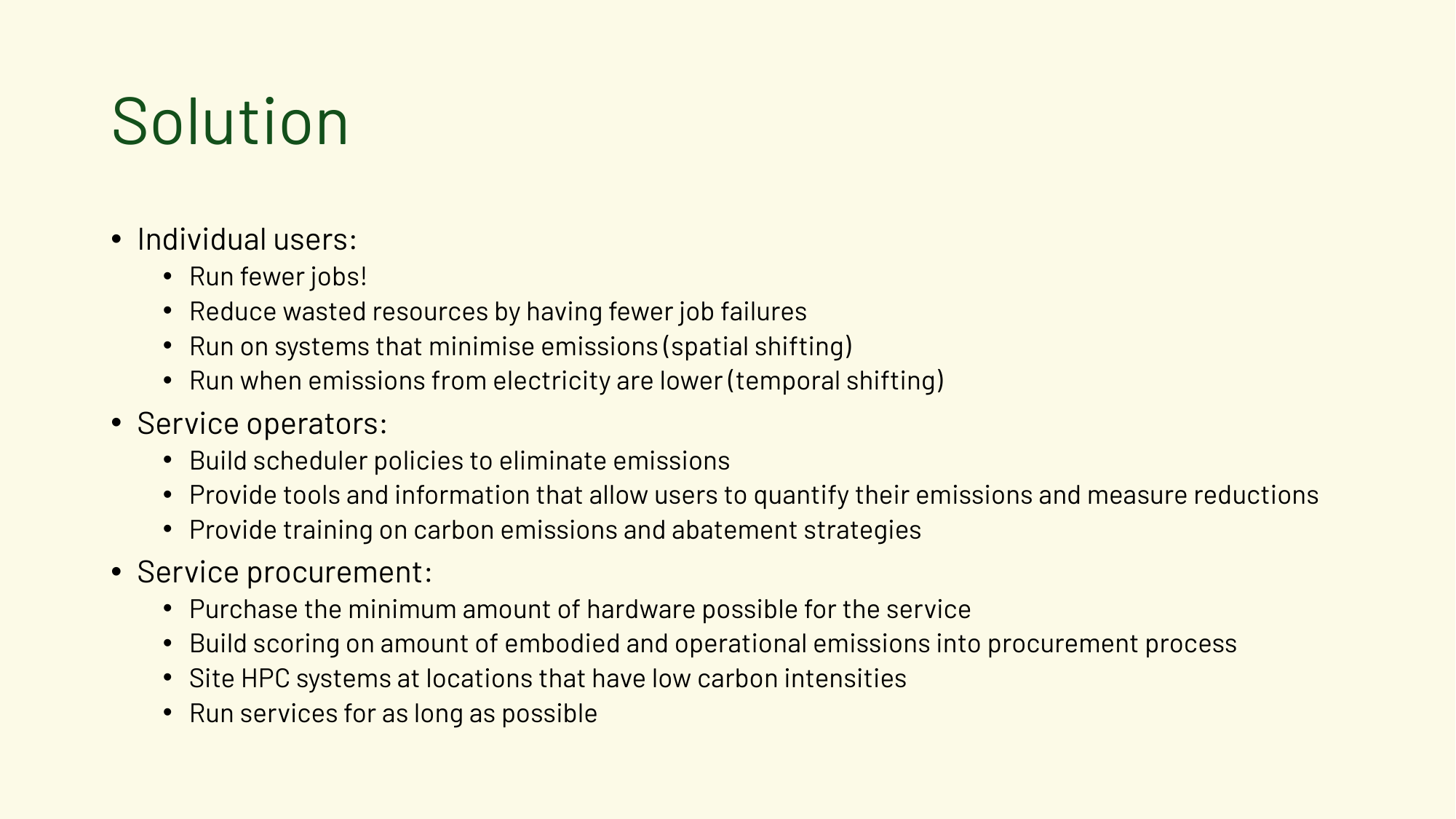

# Solution
Individual users:
Run fewer jobs!
Reduce wasted resources by having fewer job failures
Run on systems that minimise emissions (spatial shifting)
Run when emissions from electricity are lower (temporal shifting)
Service operators:
Build scheduler policies to eliminate emissions
Provide tools and information that allow users to quantify their emissions and measure reductions
Provide training on carbon emissions and abatement strategies
Service procurement:
Purchase the minimum amount of hardware possible for the service
Build scoring on amount of embodied and operational emissions into procurement process
Site HPC systems at locations that have low carbon intensities
Run services for as long as possible